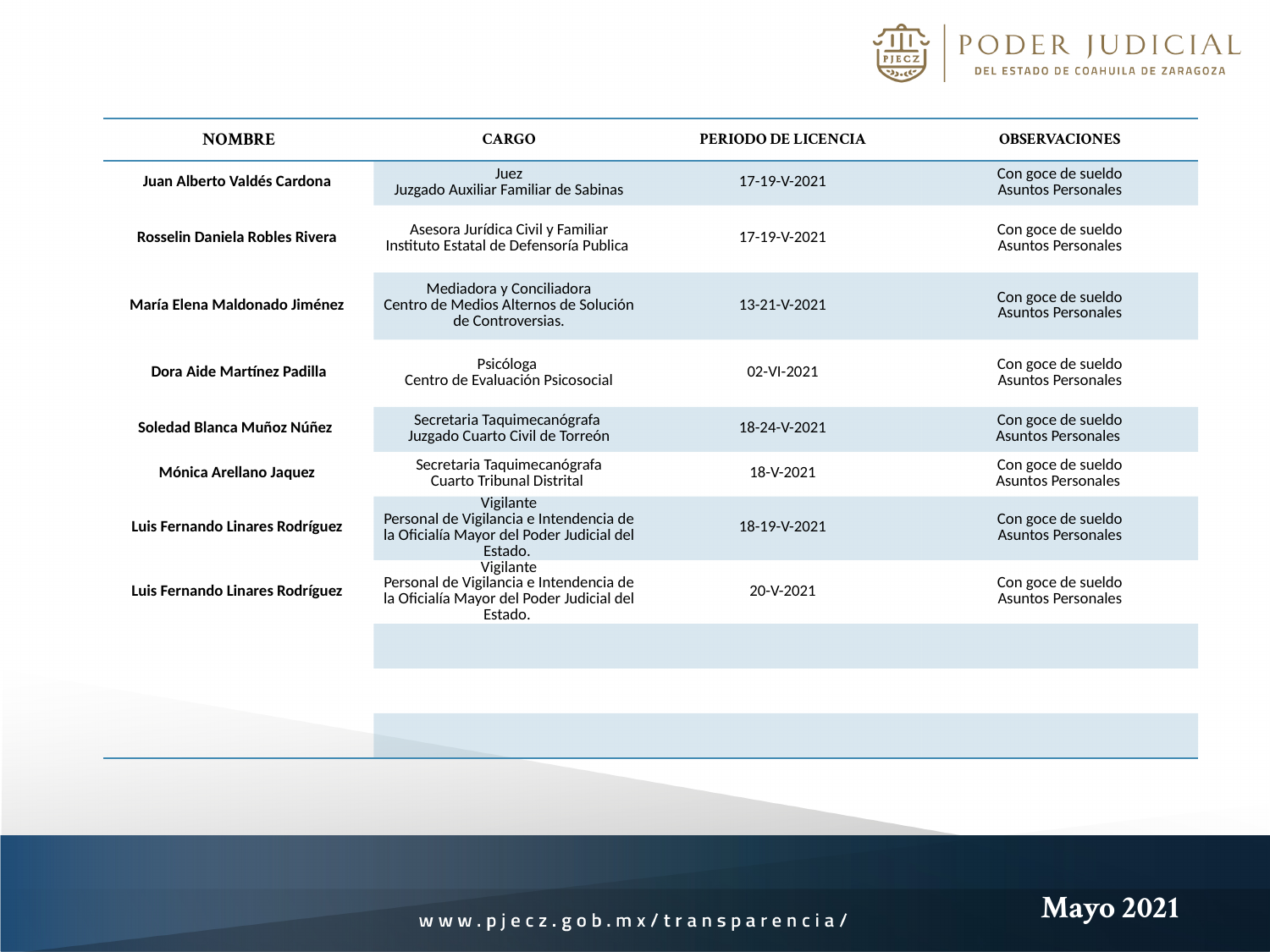

| NOMBRE | CARGO | PERIODO DE LICENCIA | OBSERVACIONES |
| --- | --- | --- | --- |
| Juan Alberto Valdés Cardona | Juez Juzgado Auxiliar Familiar de Sabinas | 17-19-V-2021 | Con goce de sueldo Asuntos Personales |
| Rosselin Daniela Robles Rivera | Asesora Jurídica Civil y Familiar Instituto Estatal de Defensoría Publica | 17-19-V-2021 | Con goce de sueldo Asuntos Personales |
| María Elena Maldonado Jiménez | Mediadora y Conciliadora Centro de Medios Alternos de Solución de Controversias. | 13-21-V-2021 | Con goce de sueldo Asuntos Personales |
| Dora Aide Martínez Padilla | Psicóloga Centro de Evaluación Psicosocial | 02-VI-2021 | Con goce de sueldo Asuntos Personales |
| Soledad Blanca Muñoz Núñez | Secretaria Taquimecanógrafa Juzgado Cuarto Civil de Torreón | 18-24-V-2021 | Con goce de sueldo Asuntos Personales |
| Mónica Arellano Jaquez | Secretaria Taquimecanógrafa Cuarto Tribunal Distrital | 18-V-2021 | Con goce de sueldo Asuntos Personales |
| Luis Fernando Linares Rodríguez | Vigilante Personal de Vigilancia e Intendencia de la Oficialía Mayor del Poder Judicial del Estado. | 18-19-V-2021 | Con goce de sueldo Asuntos Personales |
| Luis Fernando Linares Rodríguez | Vigilante Personal de Vigilancia e Intendencia de la Oficialía Mayor del Poder Judicial del Estado. | 20-V-2021 | Con goce de sueldo Asuntos Personales |
|  |  |  |  |
|  |  |  |  |
|  |  |  |  |
Mayo 2021